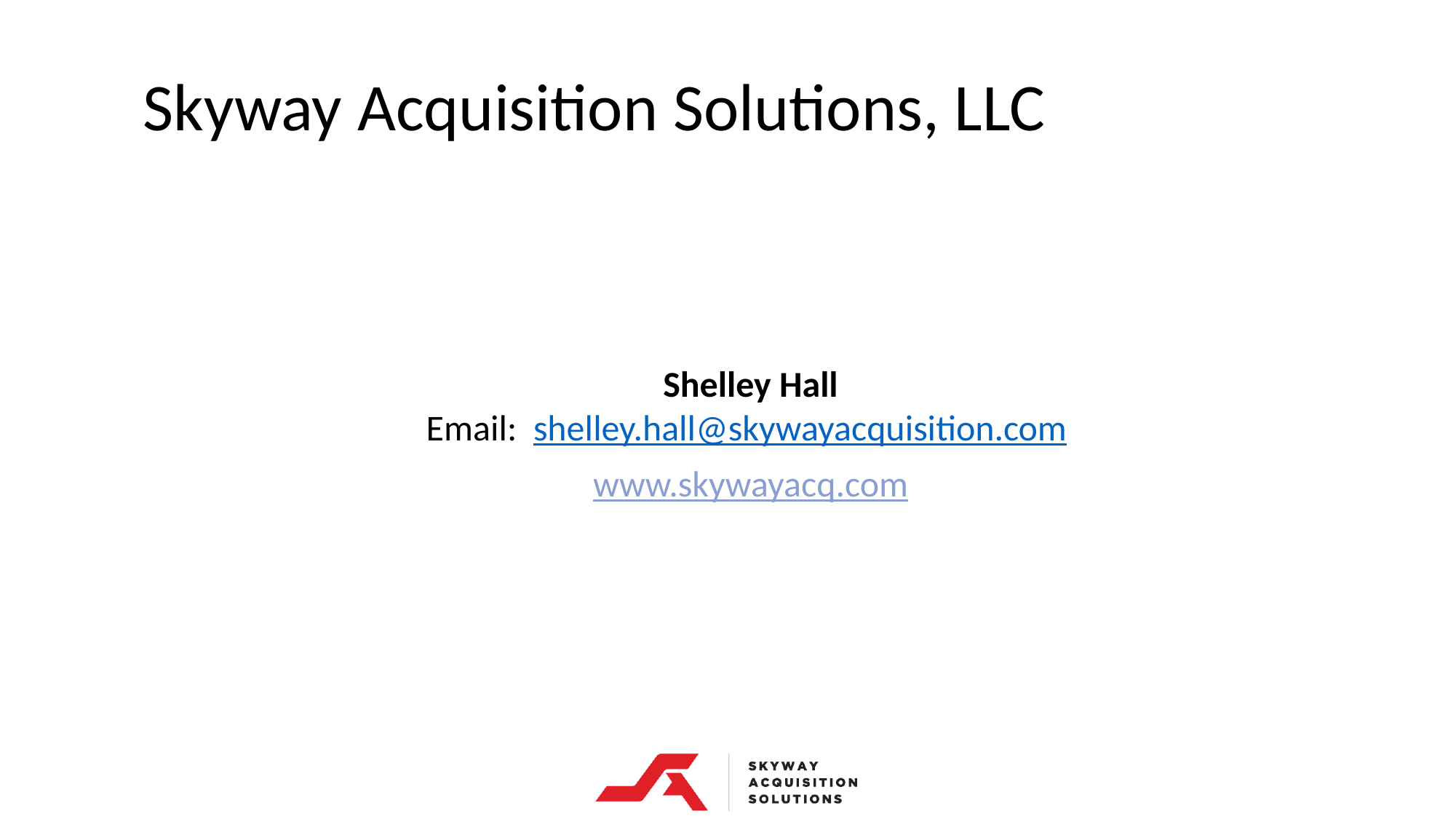

# Skyway Acquisition Solutions, LLC

Shelley Hall
Email:  shelley.hall@skywayacquisition.com
www.skywayacq.com